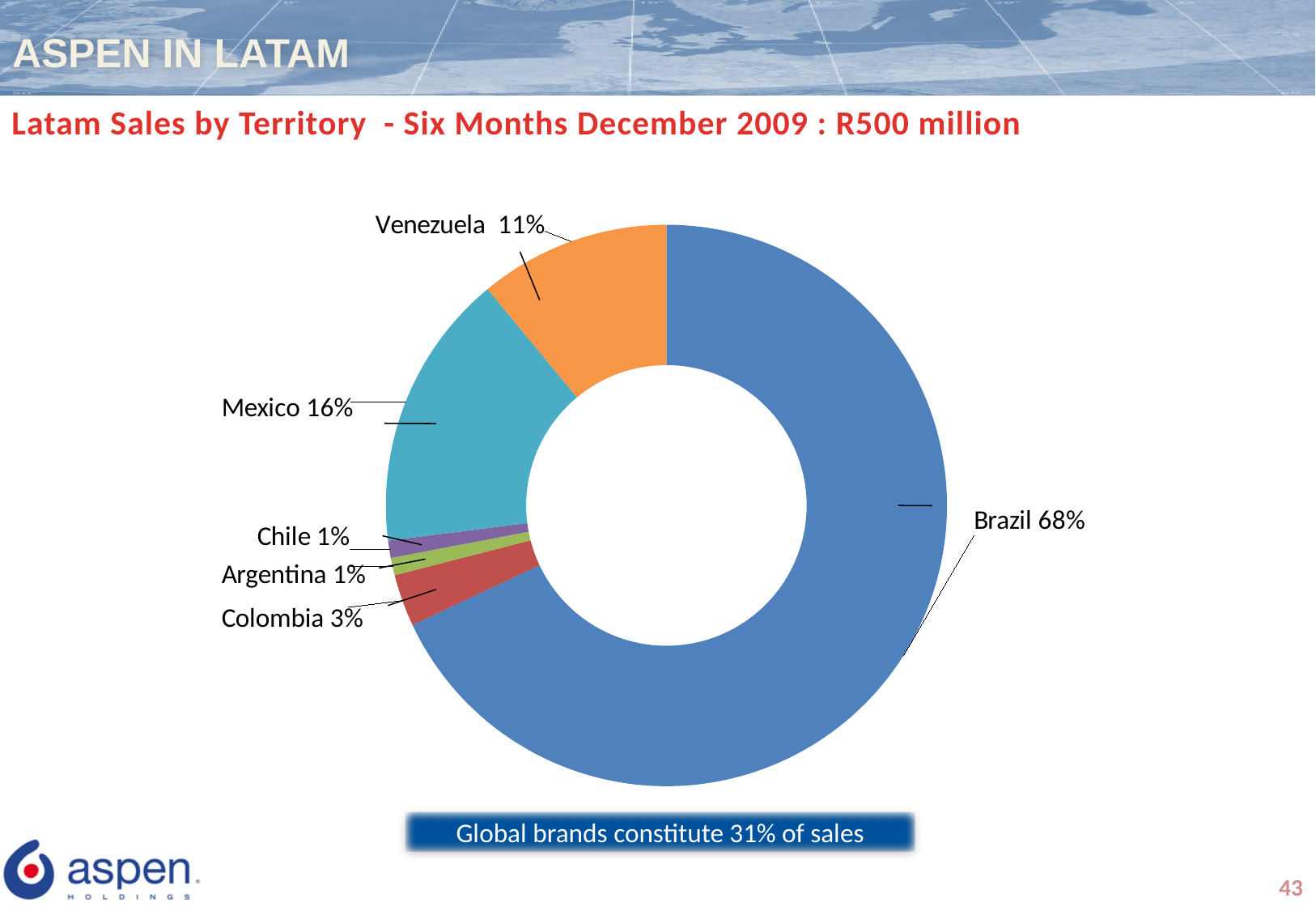

# ASPEN IN LATAM
Latam Sales by Territory  - Six Months December 2009 : R500 million

### Chart

| Category | Sales |
|---|---|
| Brazil | 0.68 |
| Colombia | 0.030000000000000002 |
| Argentina | 0.010000000000000005 |
| Chile | 0.010000000000000005 |
| Mexico | 0.16 |
| Venezuela | 0.11 |
Global brands constitute 31% of sales
43